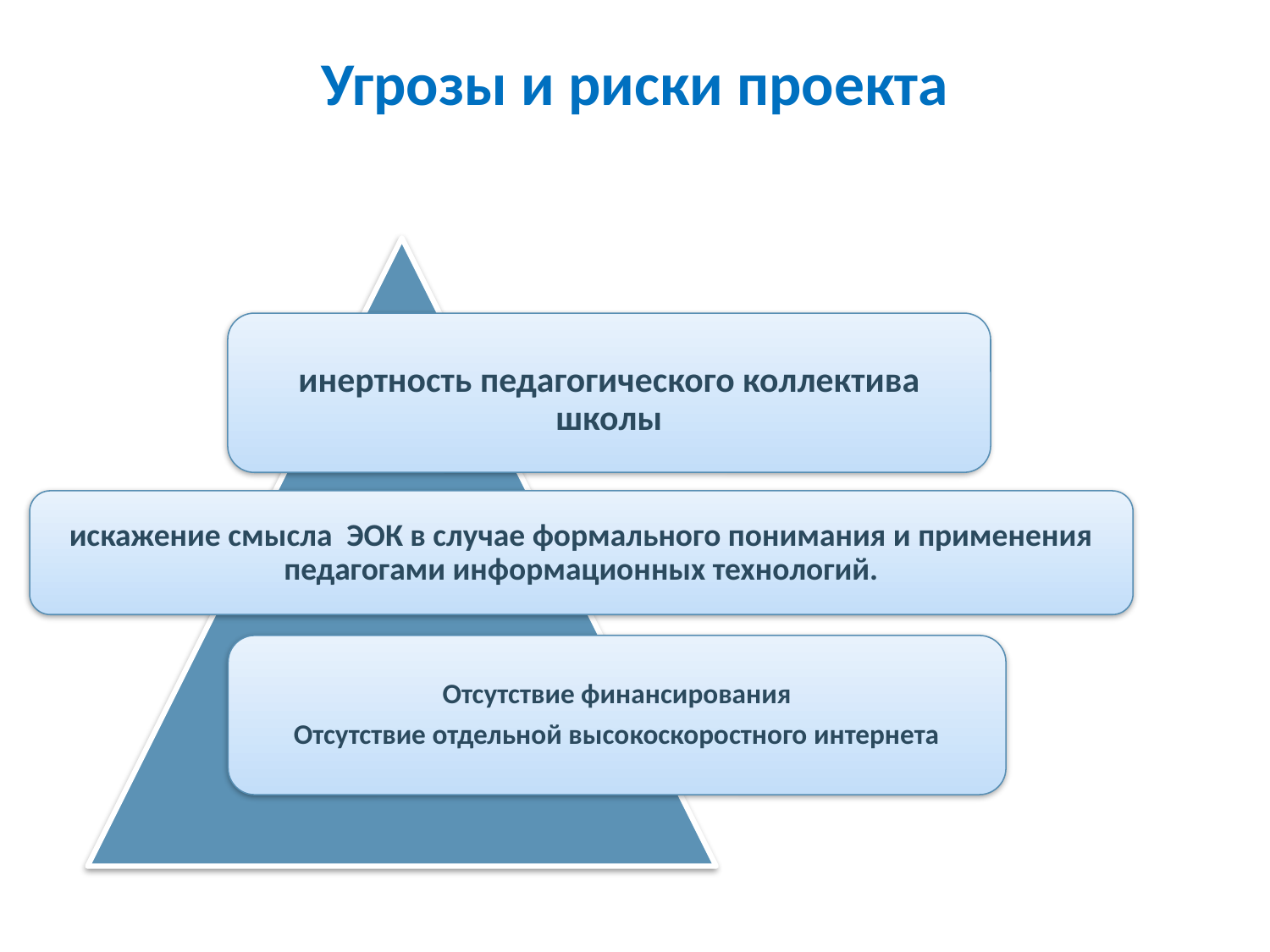

# Угрозы и риски проекта

инертность педагогического коллектива школы

искажение смысла  ЭОК в случае формального понимания и применения педагогами информационных технологий.
Отсутствие финансирования
Отсутствие отдельной высокоскоростного интернета